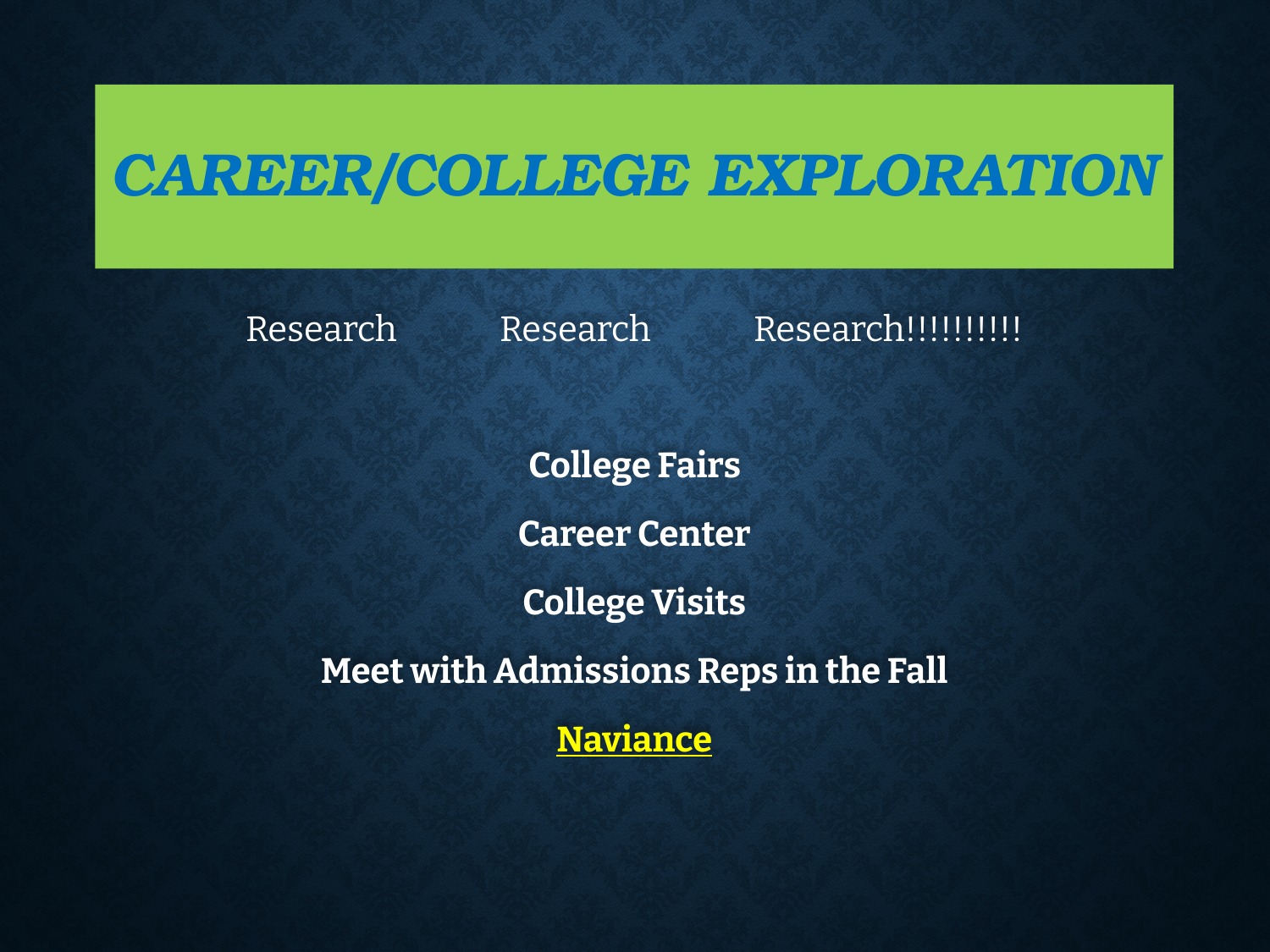

# CAREER/COLLEGE EXPLORATION
Research	Research	Research!!!!!!!!!!

 College Fairs
Career Center
College Visits
Meet with Admissions Reps in the Fall
Naviance